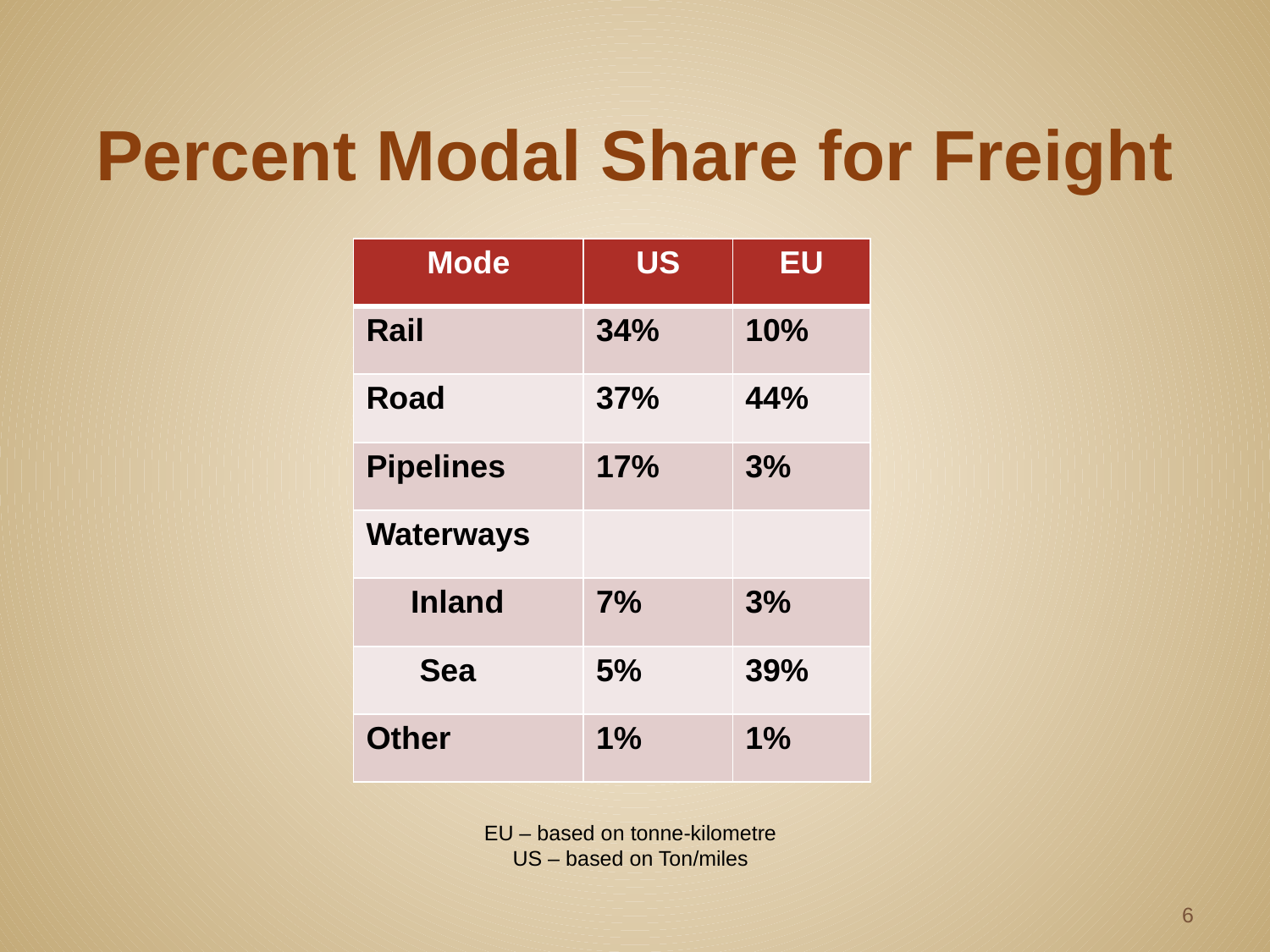

# Percent Modal Share for Freight
| Mode | US | EU |
| --- | --- | --- |
| Rail | 34% | 10% |
| Road | 37% | 44% |
| Pipelines | 17% | 3% |
| Waterways |  |  |
| Inland | 7% | 3% |
| Sea | 5% | 39% |
| Other | 1% | 1% |
EU – based on tonne-kilometre
US – based on Ton/miles
6